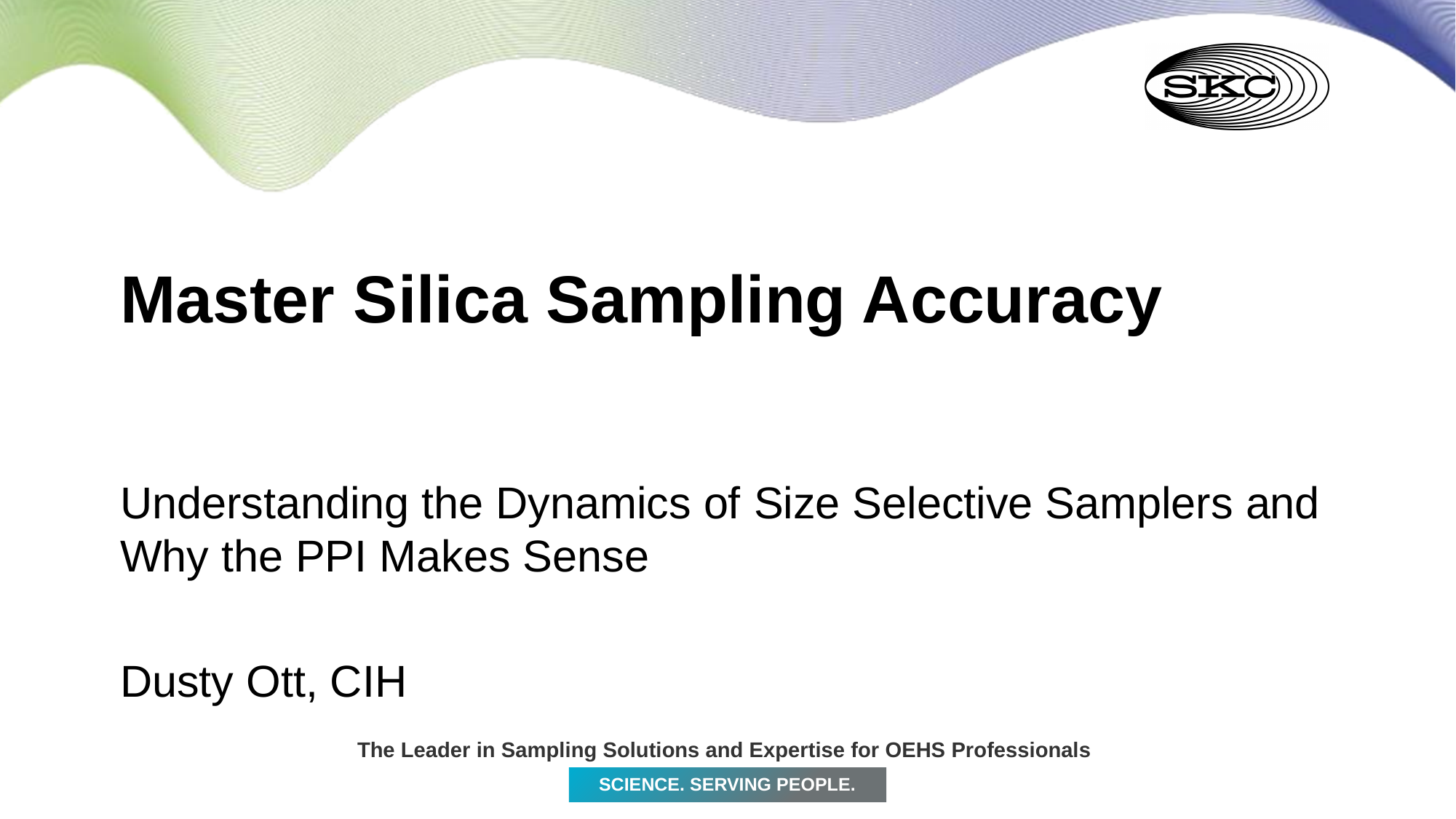

# Master Silica Sampling Accuracy
Understanding the Dynamics of Size Selective Samplers and Why the PPI Makes Sense

Dusty Ott, CIH